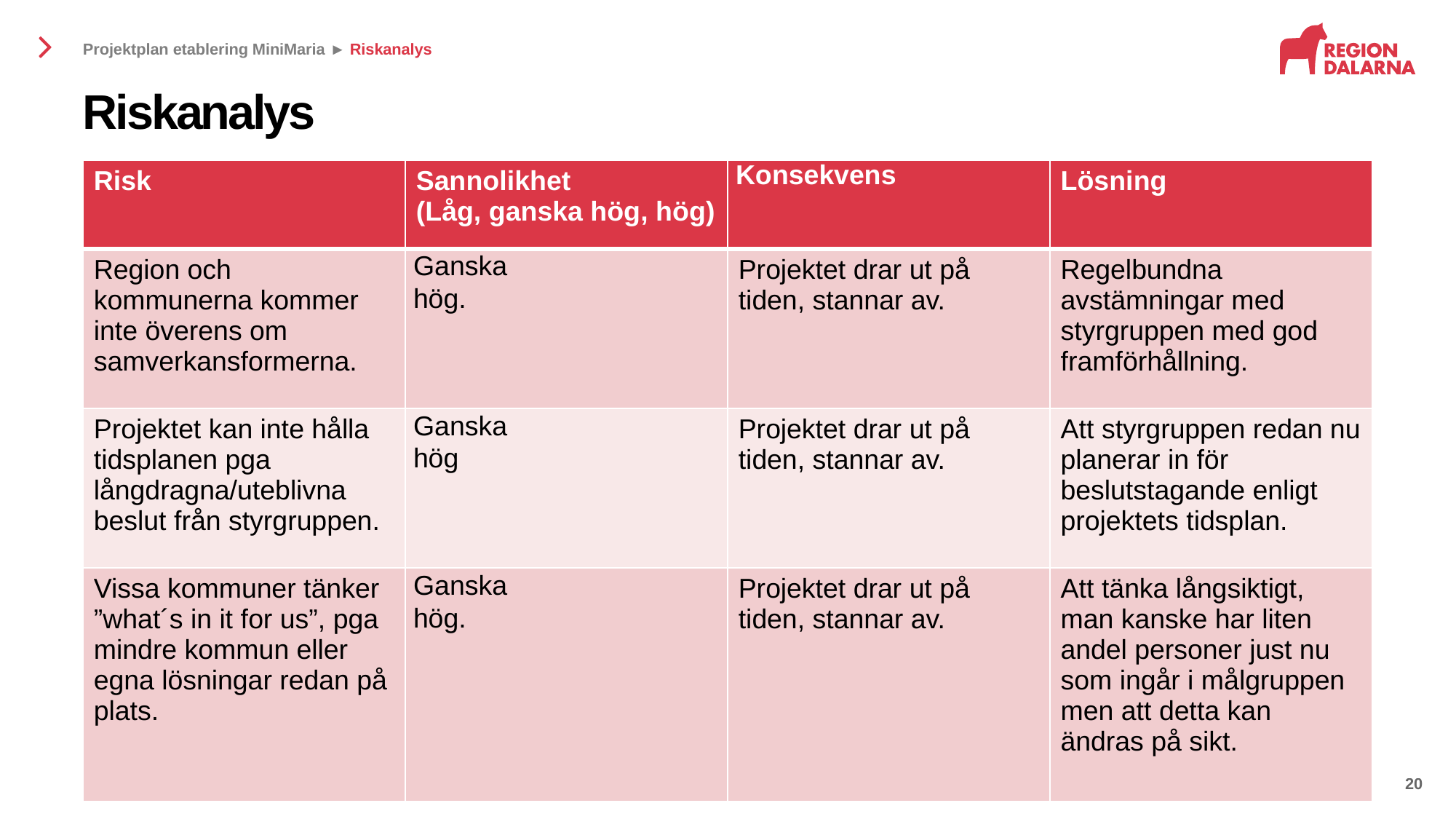

Projektplan etablering MiniMaria ► Riskanalys
# Riskanalys
| Risk | Sannolikhet (Låg, ganska hög, hög) | Konsekvens | Lösning |
| --- | --- | --- | --- |
| Region och kommunerna kommer inte överens om samverkansformerna. | Ganska hög. | Projektet drar ut på tiden, stannar av. | Regelbundna avstämningar med styrgruppen med god framförhållning. |
| Projektet kan inte hålla tidsplanen pga långdragna/uteblivna beslut från styrgruppen. | Ganska hög | Projektet drar ut på tiden, stannar av. | Att styrgruppen redan nu planerar in för beslutstagande enligt projektets tidsplan. |
| Vissa kommuner tänker ”what´s in it for us”, pga mindre kommun eller egna lösningar redan på plats. | Ganska hög. | Projektet drar ut på tiden, stannar av. | Att tänka långsiktigt, man kanske har liten andel personer just nu som ingår i målgruppen men att detta kan ändras på sikt. |